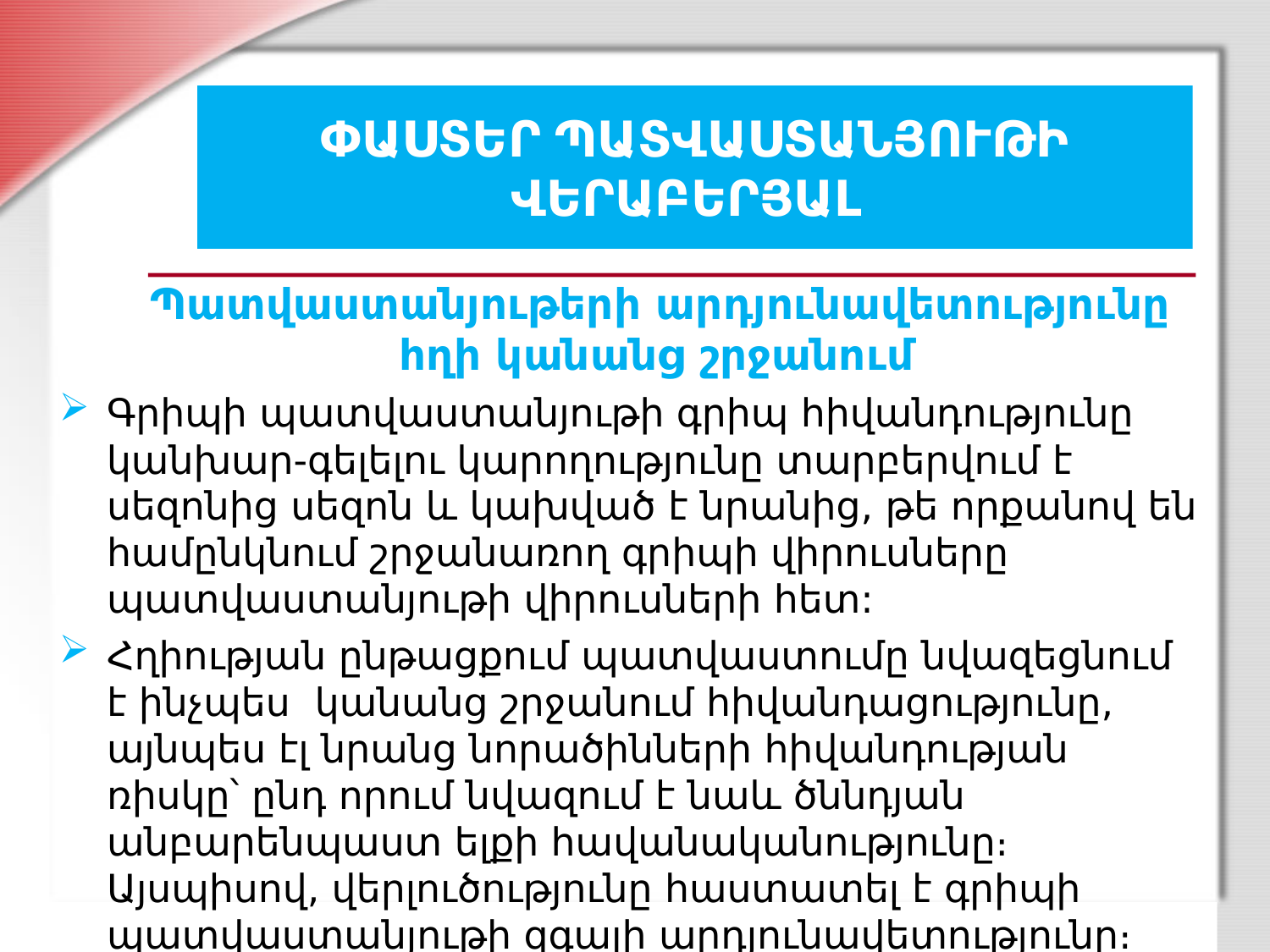

# ՓԱՍՏԵՐ ՊԱՏՎԱՍՏԱՆՅՈՒԹԻ ՎԵՐԱԲԵՐՅԱԼ

Պատվաստանյութերի արդյունավետությունը հղի կանանց շրջանում
Գրիպի պատվաստանյութի գրիպ հիվանդությունը կանխար-գելելու կարողությունը տարբերվում է սեզոնից սեզոն և կախված է նրանից, թե որքանով են համընկնում շրջանառող գրիպի վիրուսները պատվաստանյութի վիրուսների հետ:
Հղիության ընթացքում պատվաստումը նվազեցնում է ինչպես  կանանց շրջանում հիվանդացությունը,  այնպես էլ նրանց նորածինների հիվանդության ռիսկը՝ ընդ որում նվազում է նաև ծննդյան անբարենպաստ ելքի հավանականությունը։ Այսպիսով, վերլուծությունը հաստատել է գրիպի պատվաստանյութի զգալի արդյունավետությունը։